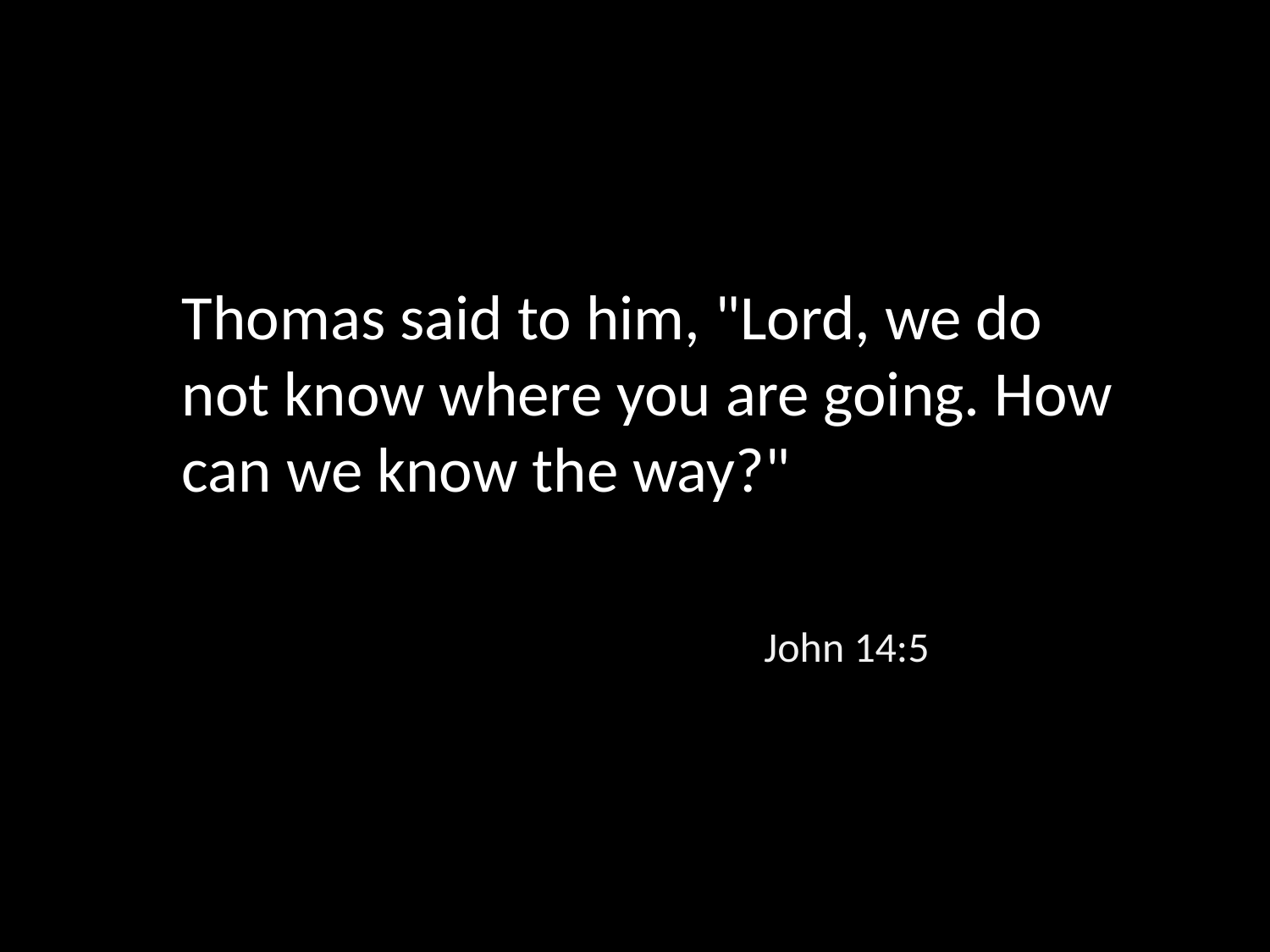

Thomas said to him, "Lord, we do not know where you are going. How can we know the way?"
John 14:5